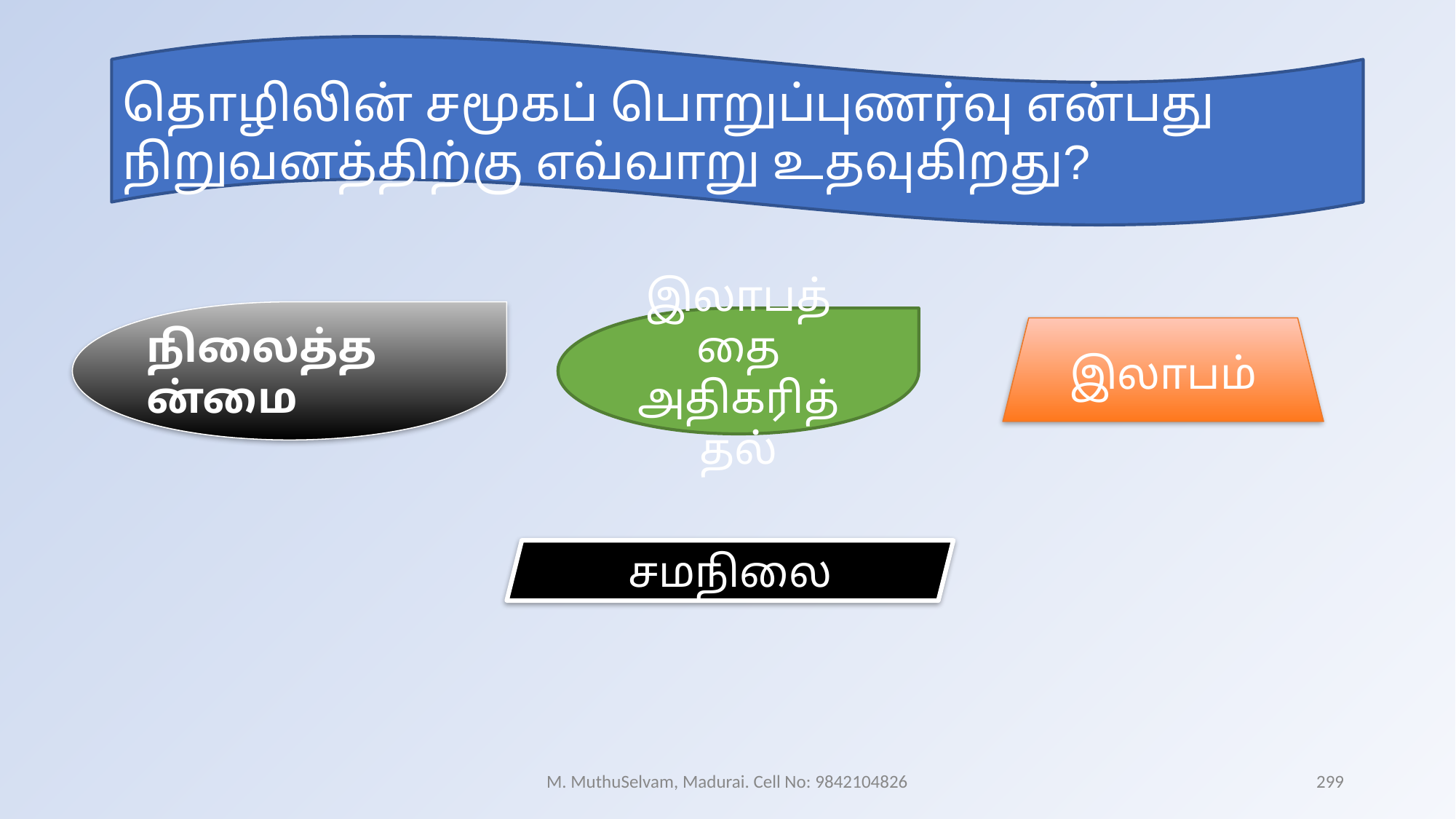

தொழிலின் சமூகப் பொறுப்புணர்வு என்பது நிறுவனத்திற்கு எவ்வாறு உதவுகிறது?
நிலைத்தன்மை
இலாபத்தை அதிகரித்தல்
இலாபம்
சமநிலை
M. MuthuSelvam, Madurai. Cell No: 9842104826
299